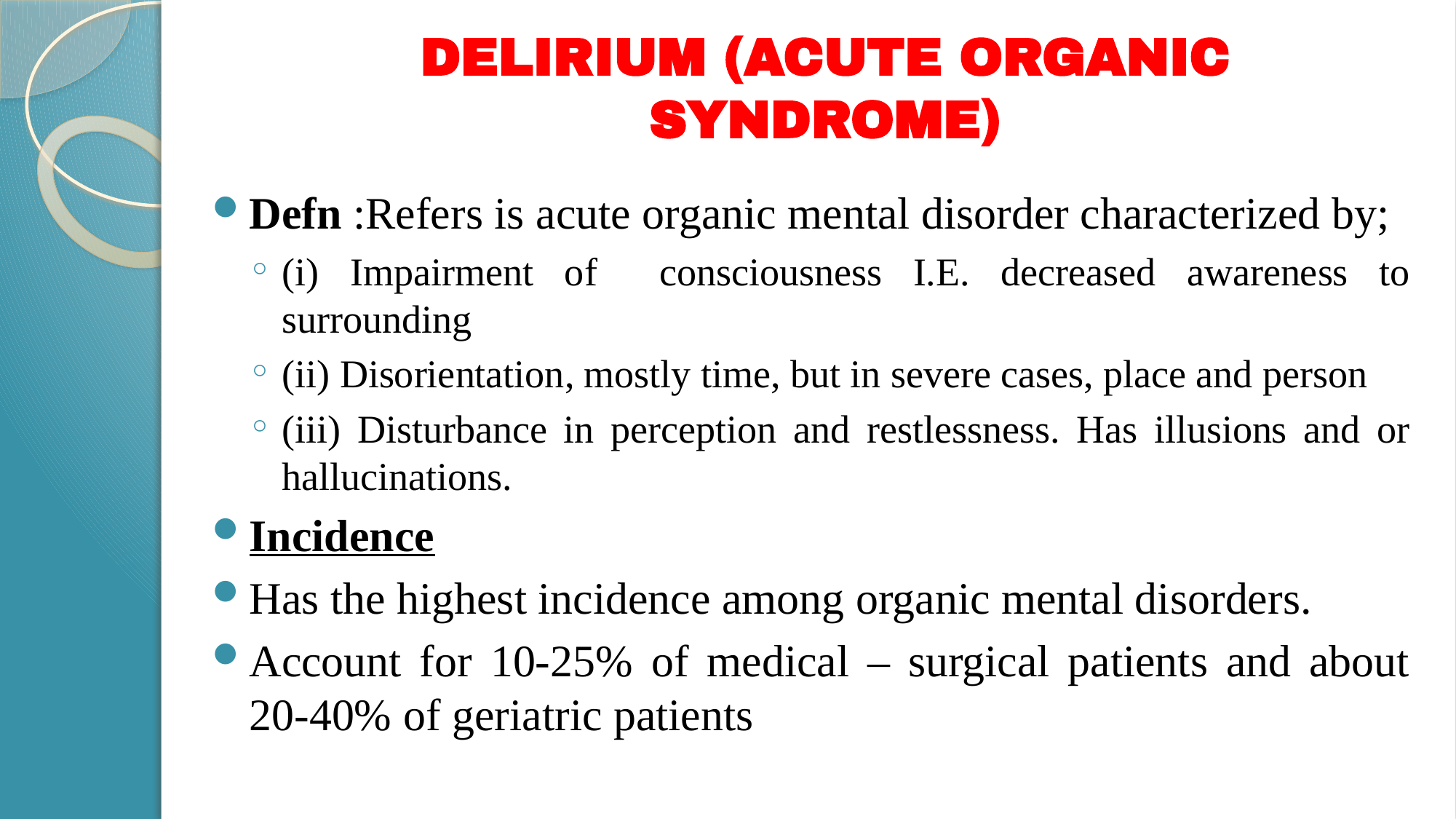

# DELIRIUM (ACUTE ORGANIC SYNDROME)
Defn :Refers is acute organic mental disorder characterized by;
(i) Impairment of  consciousness I.E. decreased awareness to surrounding
(ii) Disorientation, mostly time, but in severe cases, place and person
(iii) Disturbance in perception and restlessness. Has illusions and or hallucinations.
Incidence
Has the highest incidence among organic mental disorders.
Account for 10-25% of medical – surgical patients and about 20-40% of geriatric patients